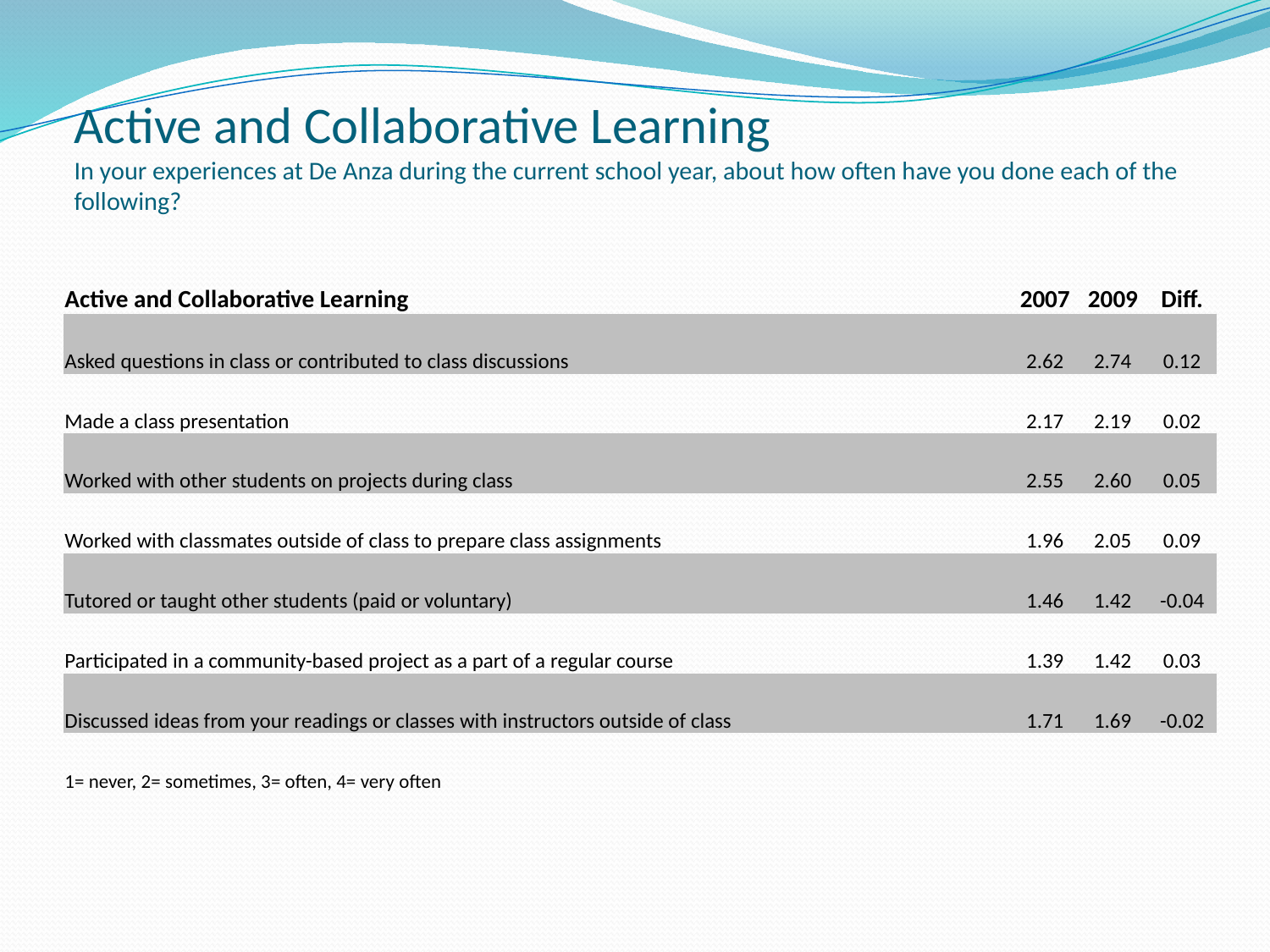

# Active and Collaborative Learning In your experiences at De Anza during the current school year, about how often have you done each of the following?
| Active and Collaborative Learning | 2007 | 2009 | Diff. |
| --- | --- | --- | --- |
| Asked questions in class or contributed to class discussions | 2.62 | 2.74 | 0.12 |
| Made a class presentation | 2.17 | 2.19 | 0.02 |
| Worked with other students on projects during class | 2.55 | 2.60 | 0.05 |
| Worked with classmates outside of class to prepare class assignments | 1.96 | 2.05 | 0.09 |
| Tutored or taught other students (paid or voluntary) | 1.46 | 1.42 | -0.04 |
| Participated in a community-based project as a part of a regular course | 1.39 | 1.42 | 0.03 |
| Discussed ideas from your readings or classes with instructors outside of class | 1.71 | 1.69 | -0.02 |
| 1= never, 2= sometimes, 3= often, 4= very often |  |  |  |